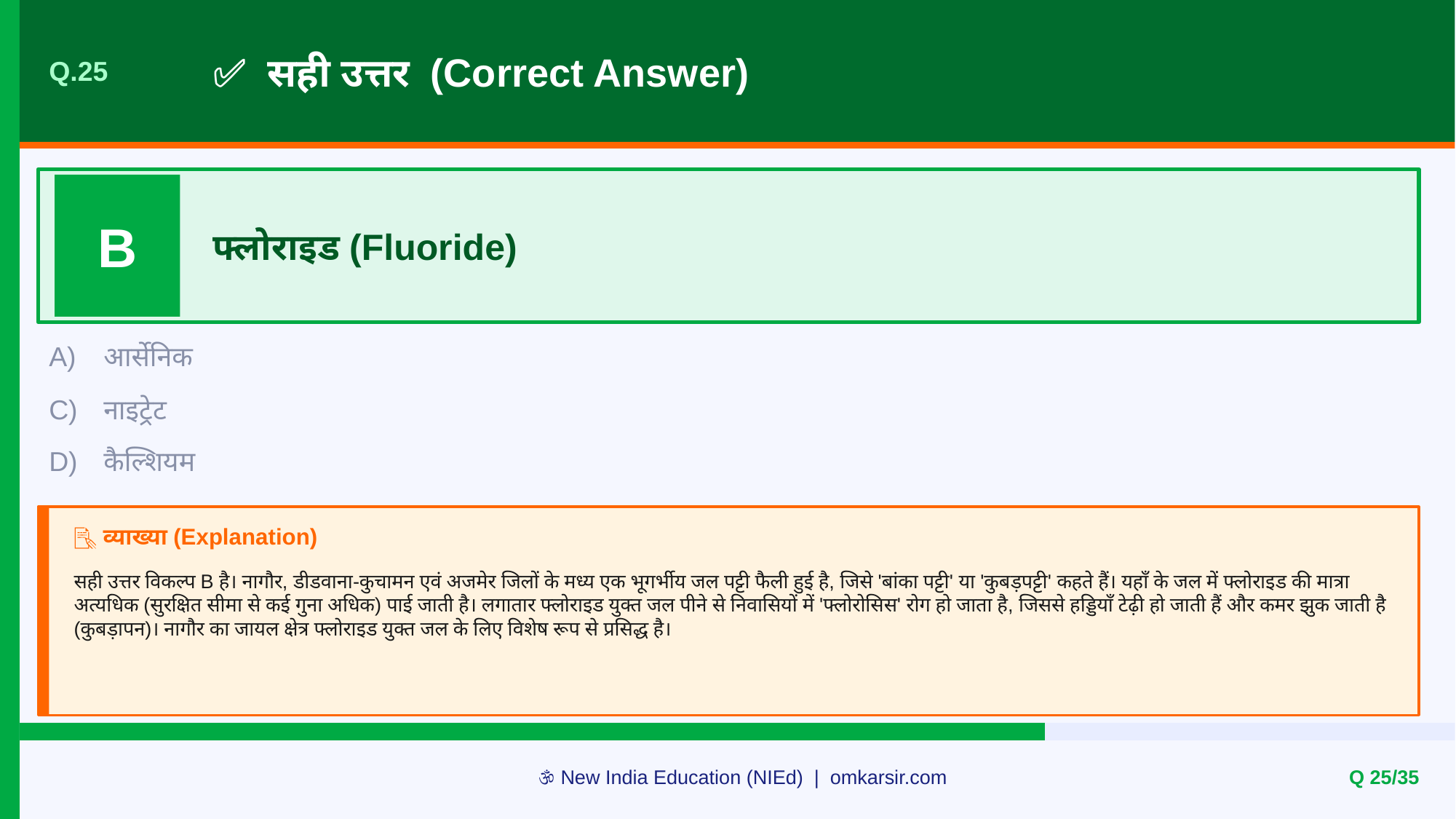

✅  सही उत्तर  (Correct Answer)
Q.25

B
फ्लोराइड (Fluoride)
A)
आर्सेनिक
C)
नाइट्रेट
D)
कैल्शियम

📝 व्याख्या (Explanation)
सही उत्तर विकल्प B है। नागौर, डीडवाना-कुचामन एवं अजमेर जिलों के मध्य एक भूगर्भीय जल पट्टी फैली हुई है, जिसे 'बांका पट्टी' या 'कुबड़पट्टी' कहते हैं। यहाँ के जल में फ्लोराइड की मात्रा अत्यधिक (सुरक्षित सीमा से कई गुना अधिक) पाई जाती है। लगातार फ्लोराइड युक्त जल पीने से निवासियों में 'फ्लोरोसिस' रोग हो जाता है, जिससे हड्डियाँ टेढ़ी हो जाती हैं और कमर झुक जाती है (कुबड़ापन)। नागौर का जायल क्षेत्र फ्लोराइड युक्त जल के लिए विशेष रूप से प्रसिद्ध है।

🕉️ New India Education (NIEd)  |  omkarsir.com
Q 25/35